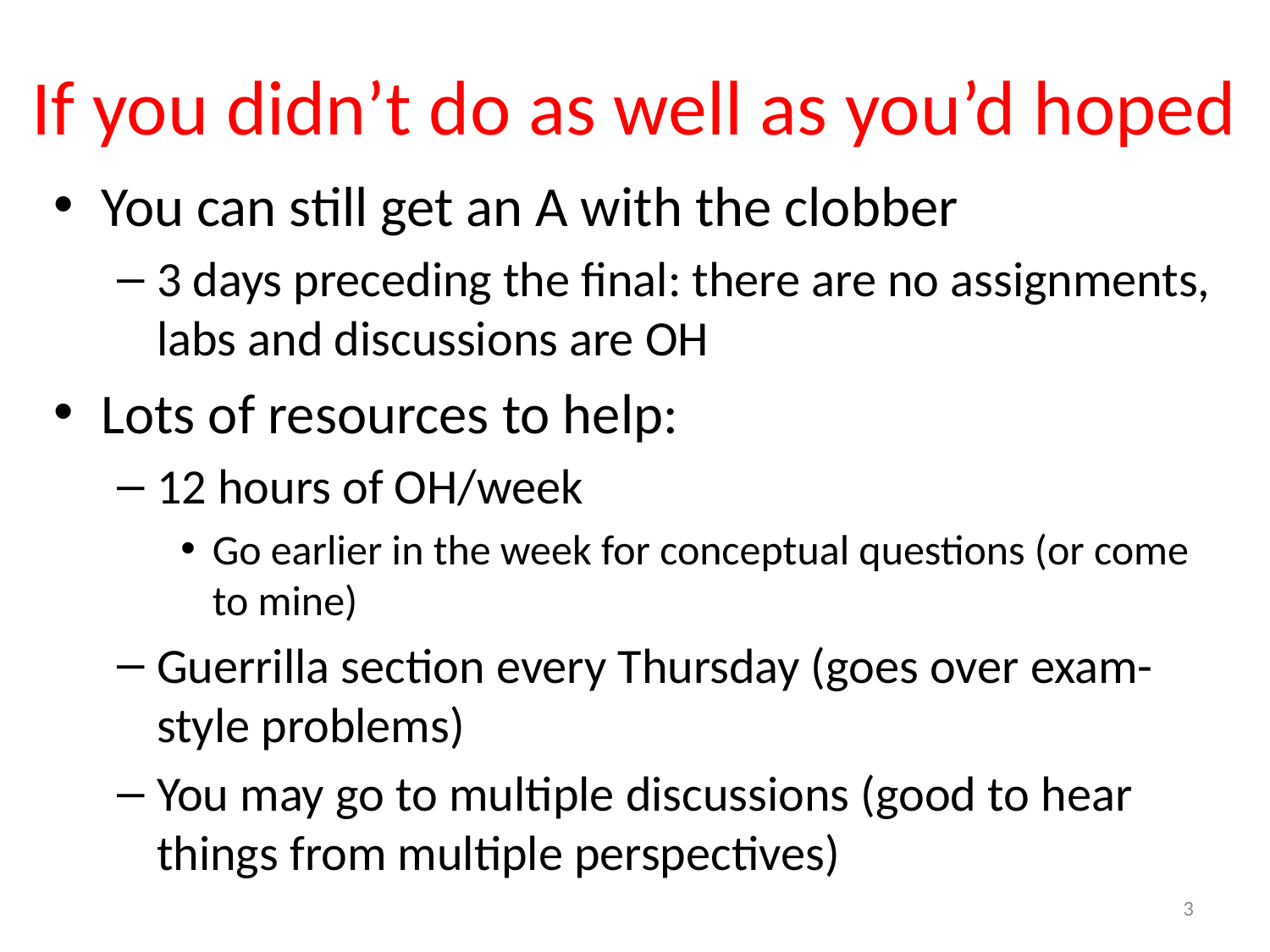

# If you didn’t do as well as you’d hoped
You can still get an A with the clobber
3 days preceding the final: there are no assignments, labs and discussions are OH
Lots of resources to help:
12 hours of OH/week
Go earlier in the week for conceptual questions (or come to mine)
Guerrilla section every Thursday (goes over exam-style problems)
You may go to multiple discussions (good to hear things from multiple perspectives)
3